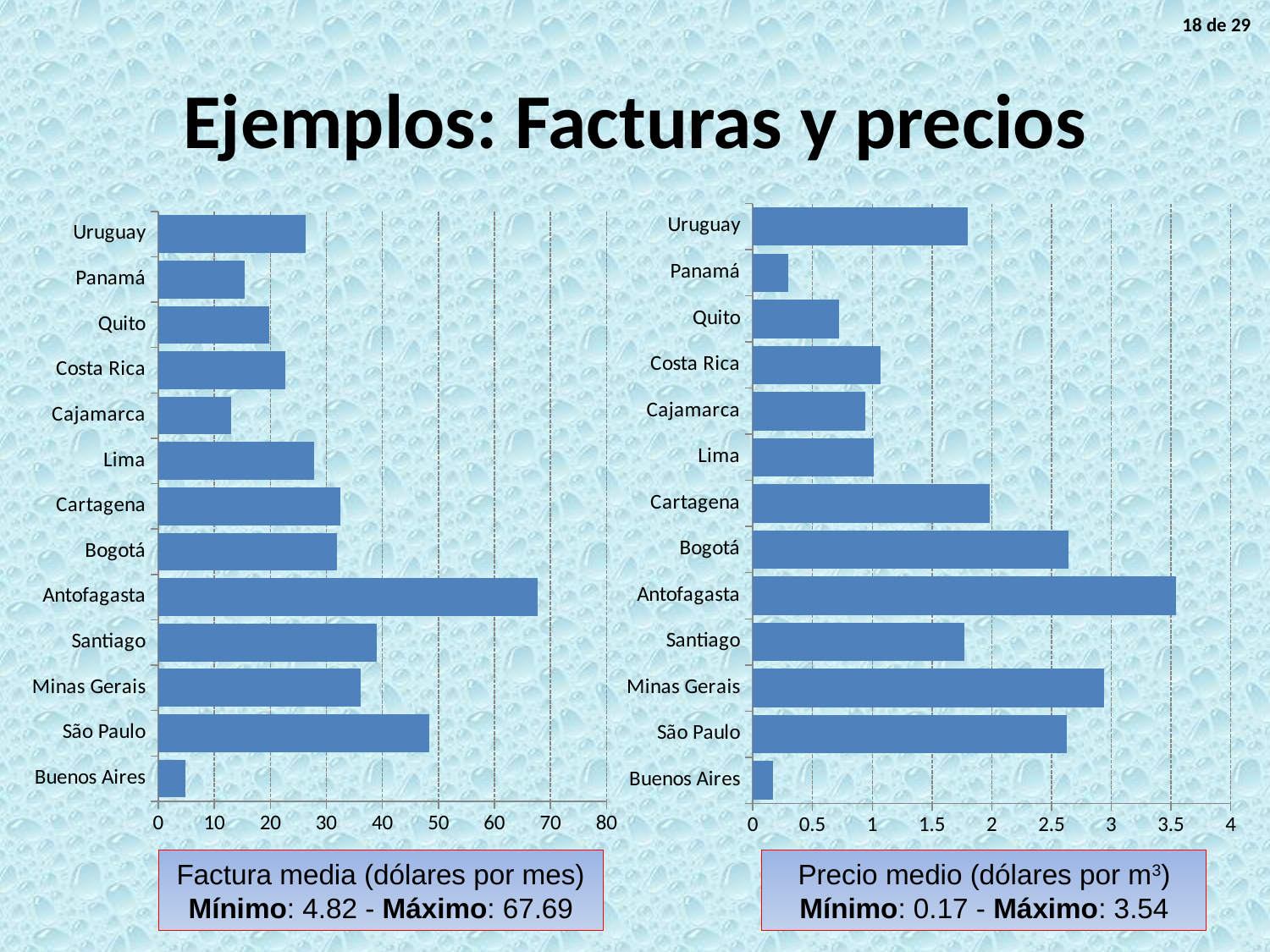

18 de 29
# Ejemplos: Facturas y precios

### Chart

| Category | Column1 |
|---|---|
| Buenos Aires | 4.8199999999999985 |
| São Paulo | 48.43 |
| Minas Gerais | 36.09 |
| Santiago | 38.980000000000004 |
| Antofagasta | 67.69 |
| Bogotá | 31.82 |
| Cartagena | 32.51 |
| Lima | 27.74 |
| Cajamarca | 12.93 |
| Costa Rica | 22.72 |
| Quito | 19.76 |
| Panamá | 15.450000000000006 |
| Uruguay | 26.27 |

### Chart

| Category | Column1 |
|---|---|
| Buenos Aires | 0.17 |
| São Paulo | 2.63 |
| Minas Gerais | 2.94 |
| Santiago | 1.77 |
| Antofagasta | 3.54 |
| Bogotá | 2.64 |
| Cartagena | 1.9800000000000015 |
| Lima | 1.01 |
| Cajamarca | 0.9400000000000006 |
| Costa Rica | 1.07 |
| Quito | 0.7200000000000006 |
| Panamá | 0.3000000000000003 |
| Uruguay | 1.8 |
Factura media (dólares por mes)
Mínimo: 4.82 - Máximo: 67.69
Precio medio (dólares por m3)
Mínimo: 0.17 - Máximo: 3.54